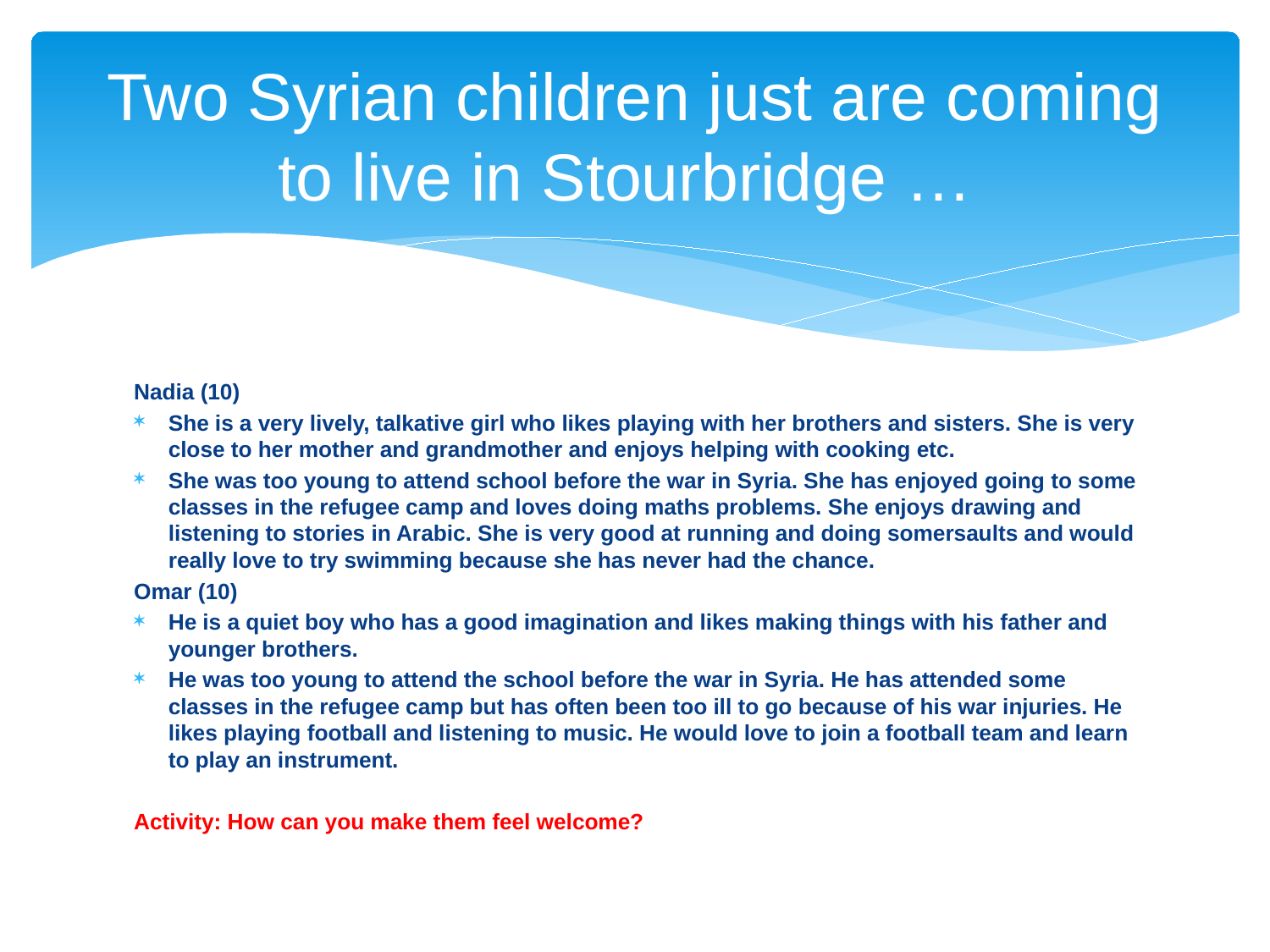

# Two Syrian children just are coming to live in Stourbridge …
Nadia (10)
She is a very lively, talkative girl who likes playing with her brothers and sisters. She is very close to her mother and grandmother and enjoys helping with cooking etc.
She was too young to attend school before the war in Syria. She has enjoyed going to some classes in the refugee camp and loves doing maths problems. She enjoys drawing and listening to stories in Arabic. She is very good at running and doing somersaults and would really love to try swimming because she has never had the chance.
Omar (10)
He is a quiet boy who has a good imagination and likes making things with his father and younger brothers.
He was too young to attend the school before the war in Syria. He has attended some classes in the refugee camp but has often been too ill to go because of his war injuries. He likes playing football and listening to music. He would love to join a football team and learn to play an instrument.

Activity: How can you make them feel welcome?